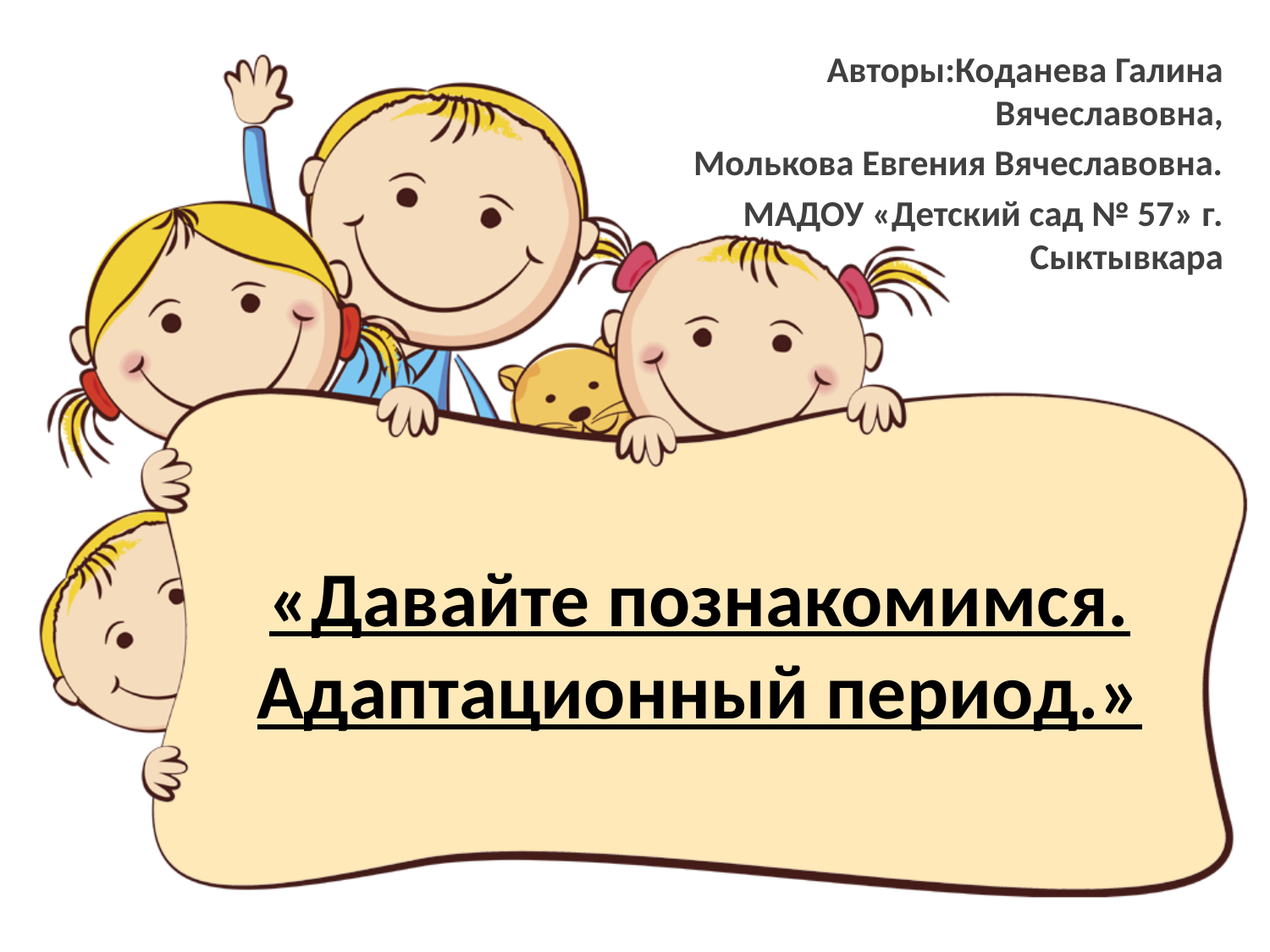

Авторы:Коданева Галина Вячеславовна,
Молькова Евгения Вячеславовна.
МАДОУ «Детский сад № 57» г. Сыктывкара
# «Давайте познакомимся. Адаптационный период.»